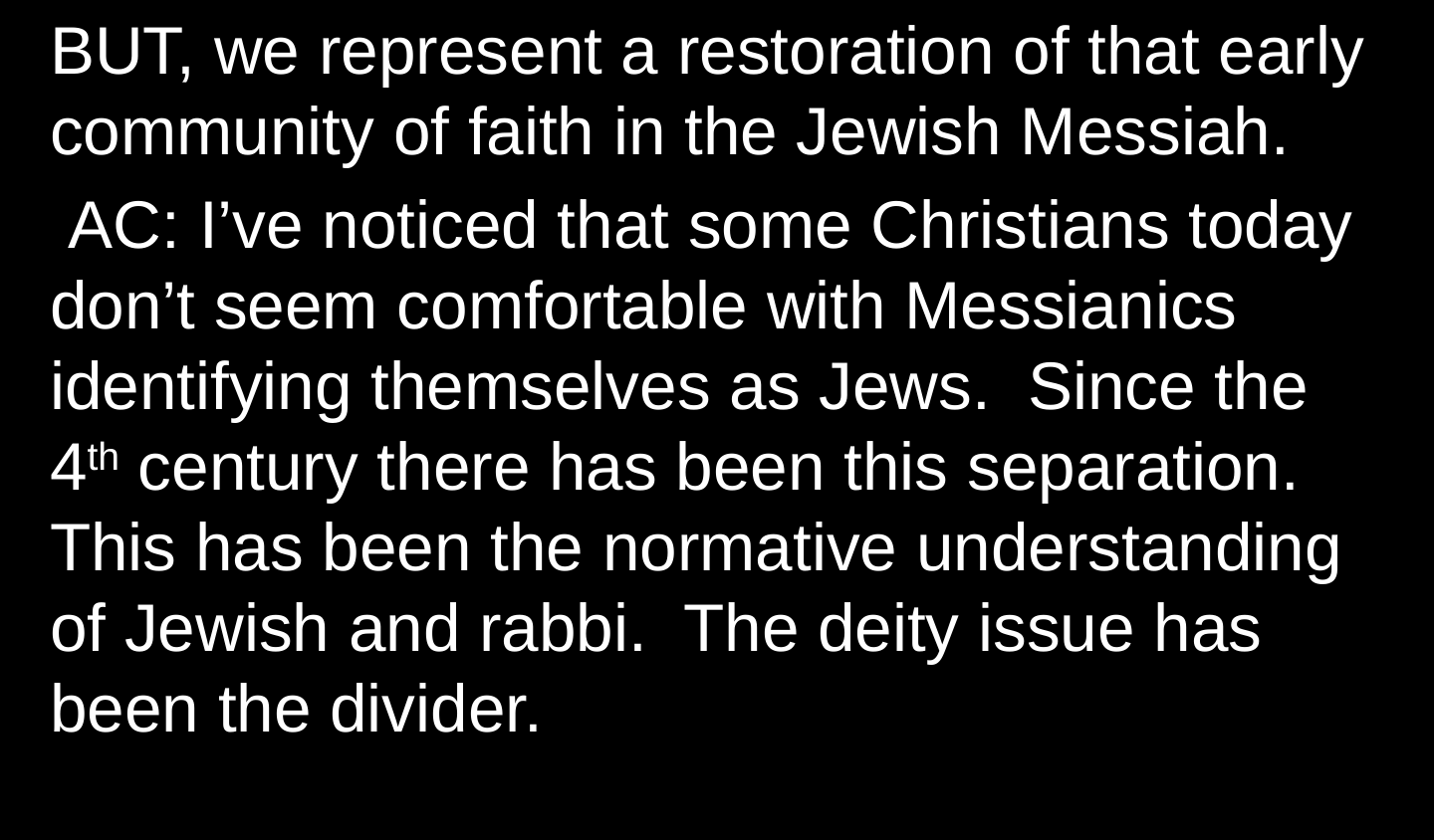

BUT, we represent a restoration of that early community of faith in the Jewish Messiah.
 AC: I’ve noticed that some Christians today don’t seem comfortable with Messianics identifying themselves as Jews.  Since the 4th century there has been this separation.  This has been the normative understanding of Jewish and rabbi.  The deity issue has been the divider.